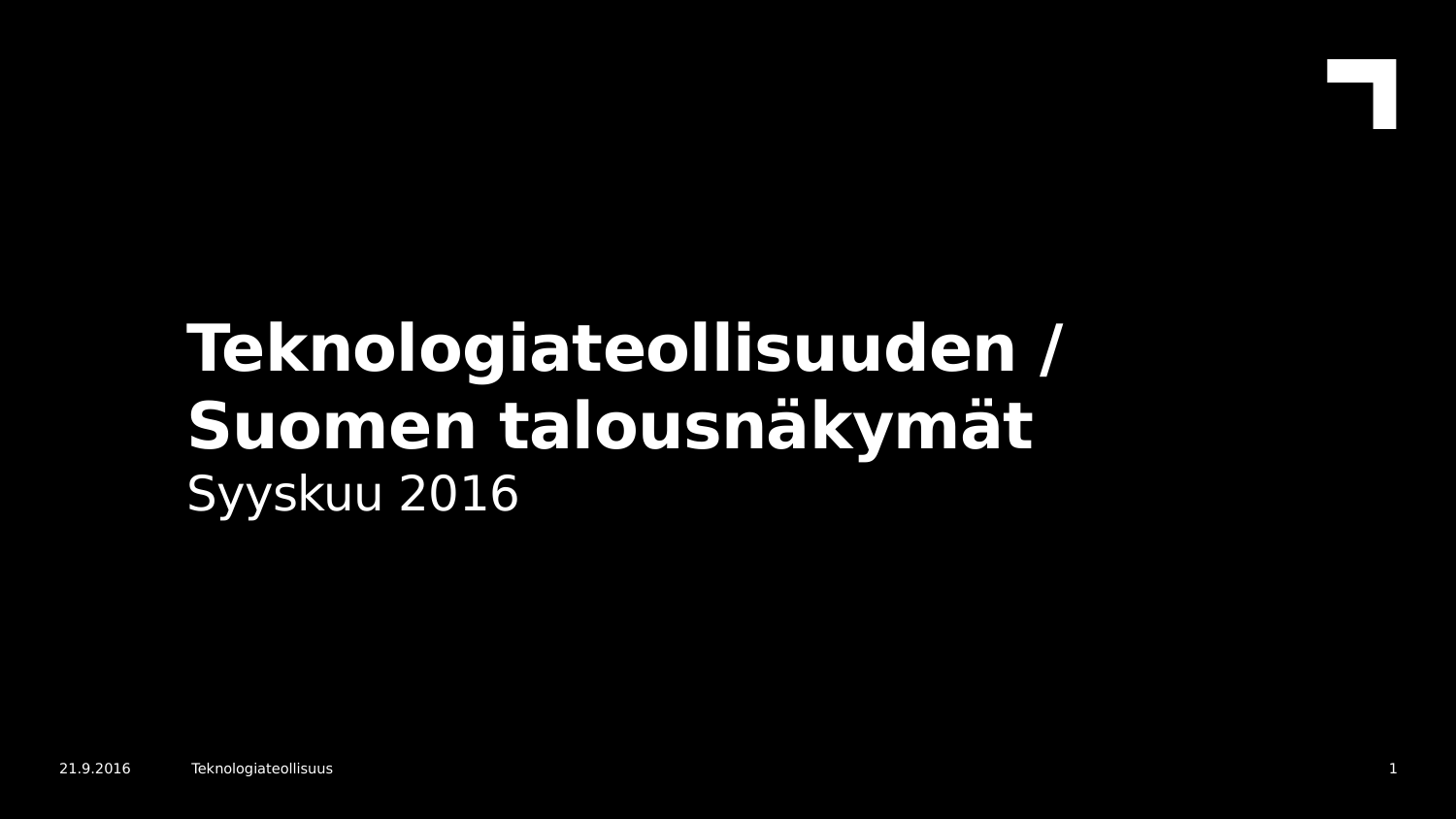

Teknologiateollisuuden /
Suomen talousnäkymät
Syyskuu 2016

21.9.2016
Teknologiateollisuus
1